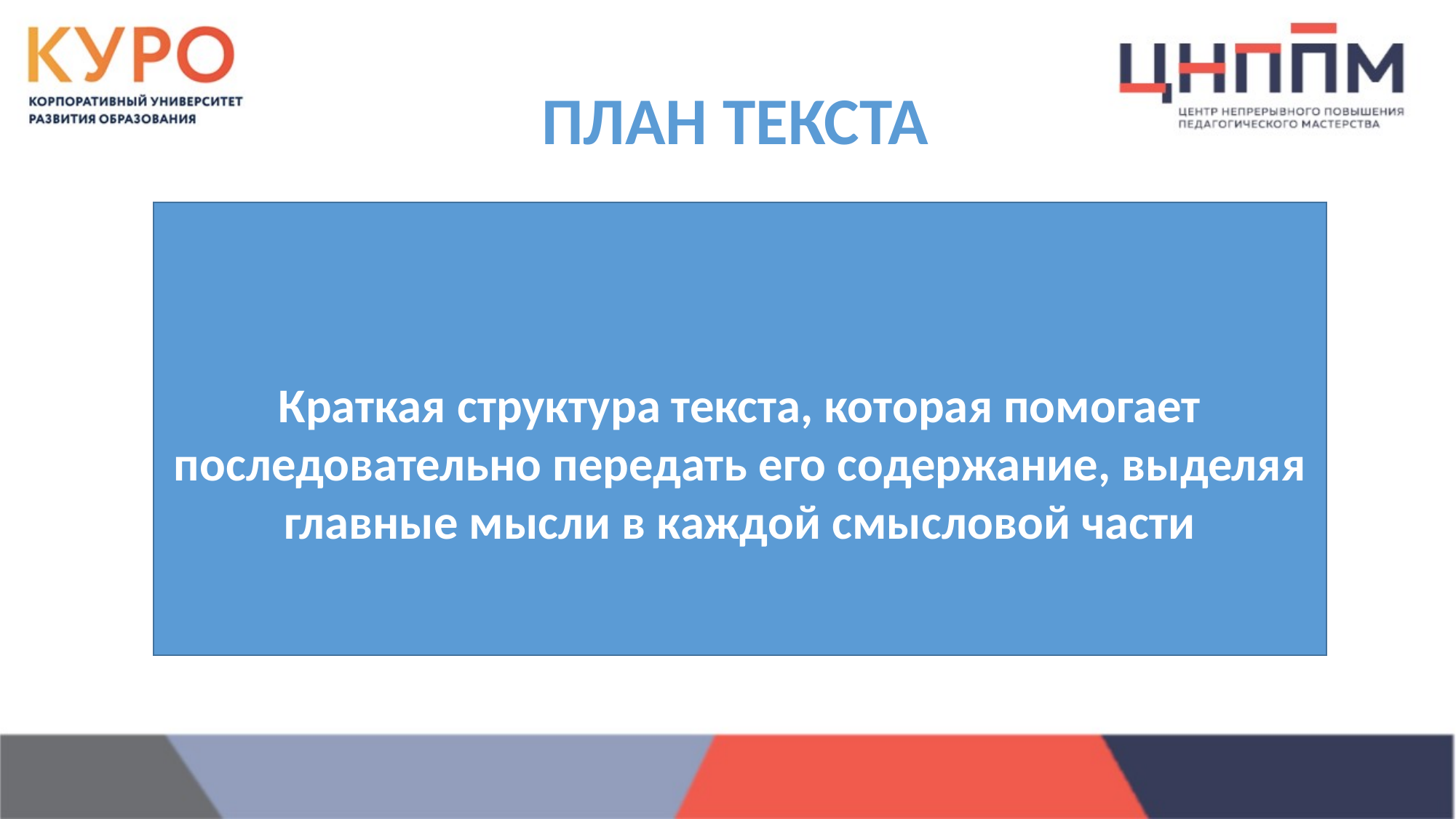

# ПЛАН ТЕКСТА

Краткая структура текста, которая помогает последовательно передать его содержание, выделяя главные мысли в каждой смысловой части